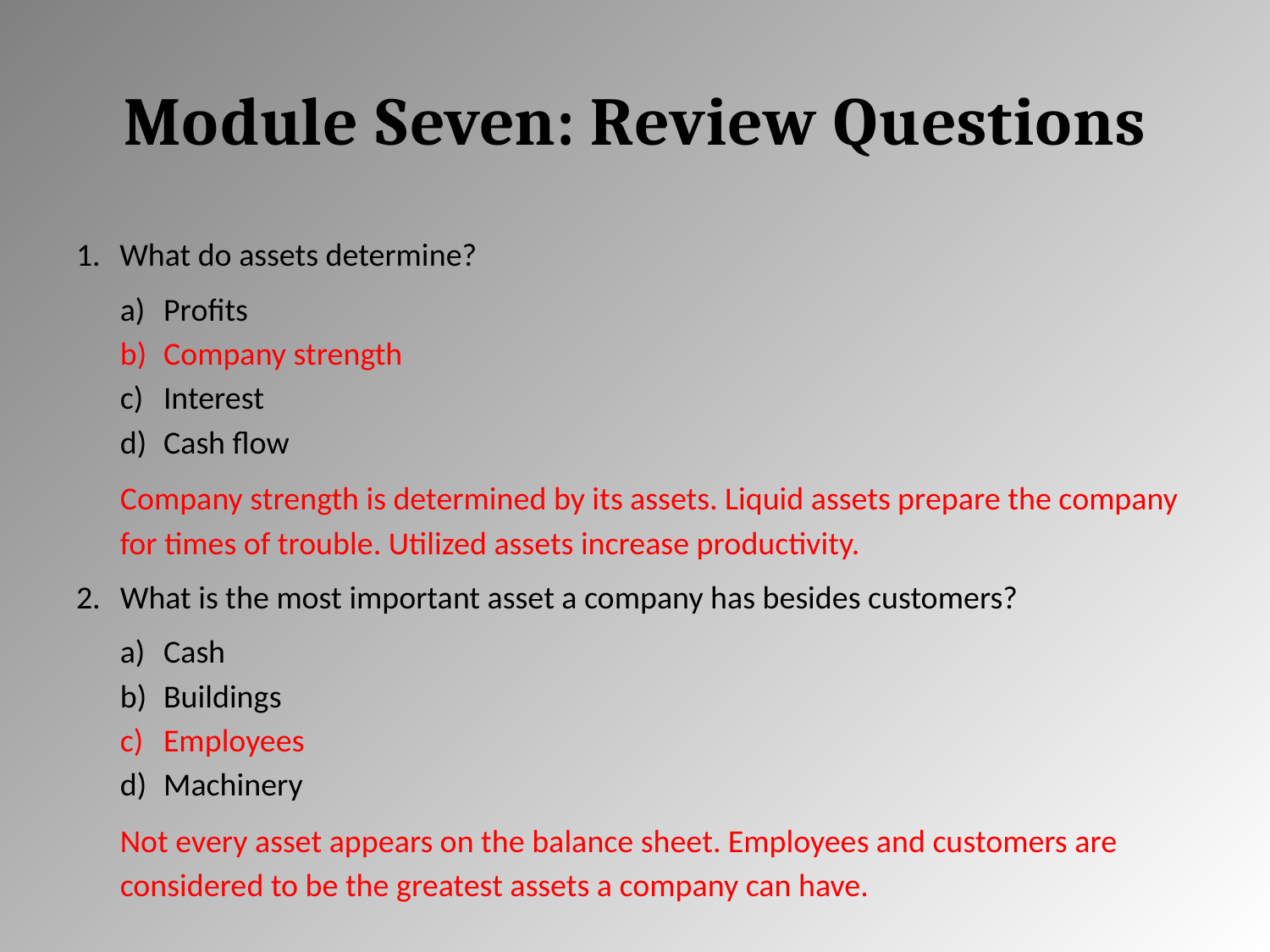

# Module Seven: Review Questions
What do assets determine?
Profits
Company strength
Interest
Cash flow
Company strength is determined by its assets. Liquid assets prepare the company for times of trouble. Utilized assets increase productivity.
What is the most important asset a company has besides customers?
Cash
Buildings
Employees
Machinery
Not every asset appears on the balance sheet. Employees and customers are considered to be the greatest assets a company can have.